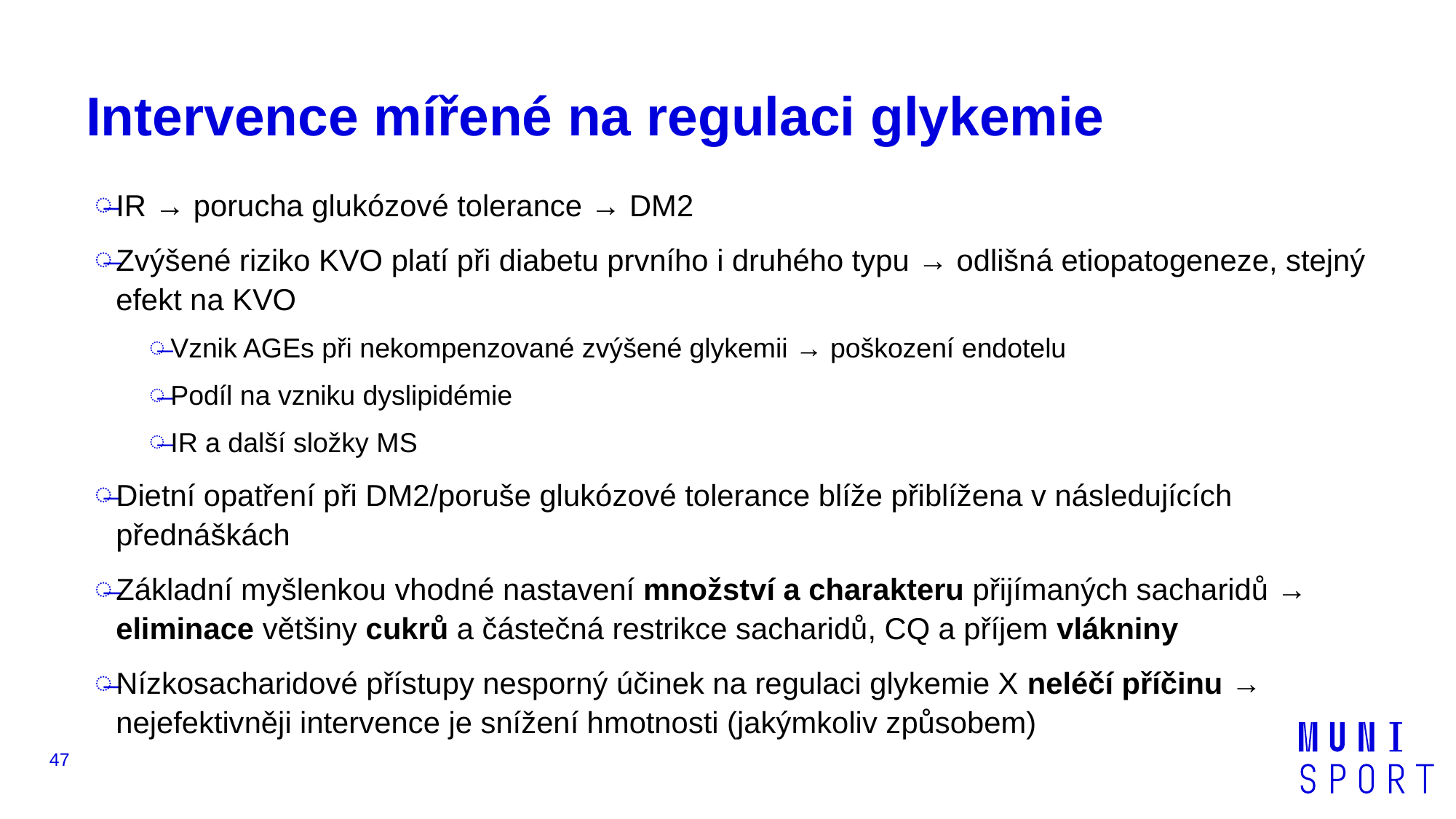

# Intervence mířené na regulaci glykemie
IR → porucha glukózové tolerance → DM2
Zvýšené riziko KVO platí při diabetu prvního i druhého typu → odlišná etiopatogeneze, stejný efekt na KVO
Vznik AGEs při nekompenzované zvýšené glykemii → poškození endotelu
Podíl na vzniku dyslipidémie
IR a další složky MS
Dietní opatření při DM2/poruše glukózové tolerance blíže přiblížena v následujících přednáškách
Základní myšlenkou vhodné nastavení množství a charakteru přijímaných sacharidů → eliminace většiny cukrů a částečná restrikce sacharidů, CQ a příjem vlákniny
Nízkosacharidové přístupy nesporný účinek na regulaci glykemie X neléčí příčinu → nejefektivněji intervence je snížení hmotnosti (jakýmkoliv způsobem)

47